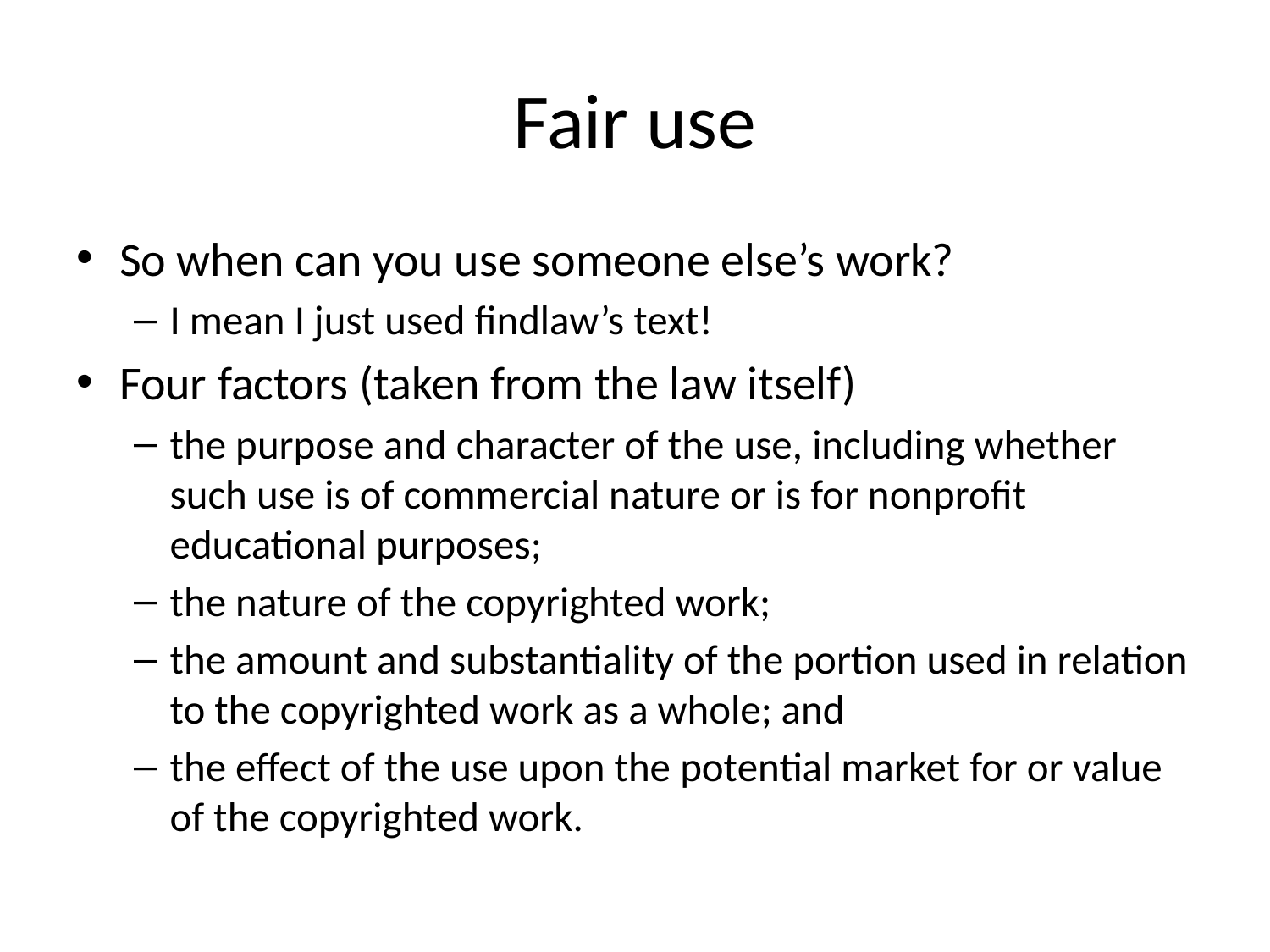

# Fair use
So when can you use someone else’s work?
I mean I just used findlaw’s text!
Four factors (taken from the law itself)
the purpose and character of the use, including whether such use is of commercial nature or is for nonprofit educational purposes;
the nature of the copyrighted work;
the amount and substantiality of the portion used in relation to the copyrighted work as a whole; and
the effect of the use upon the potential market for or value of the copyrighted work.